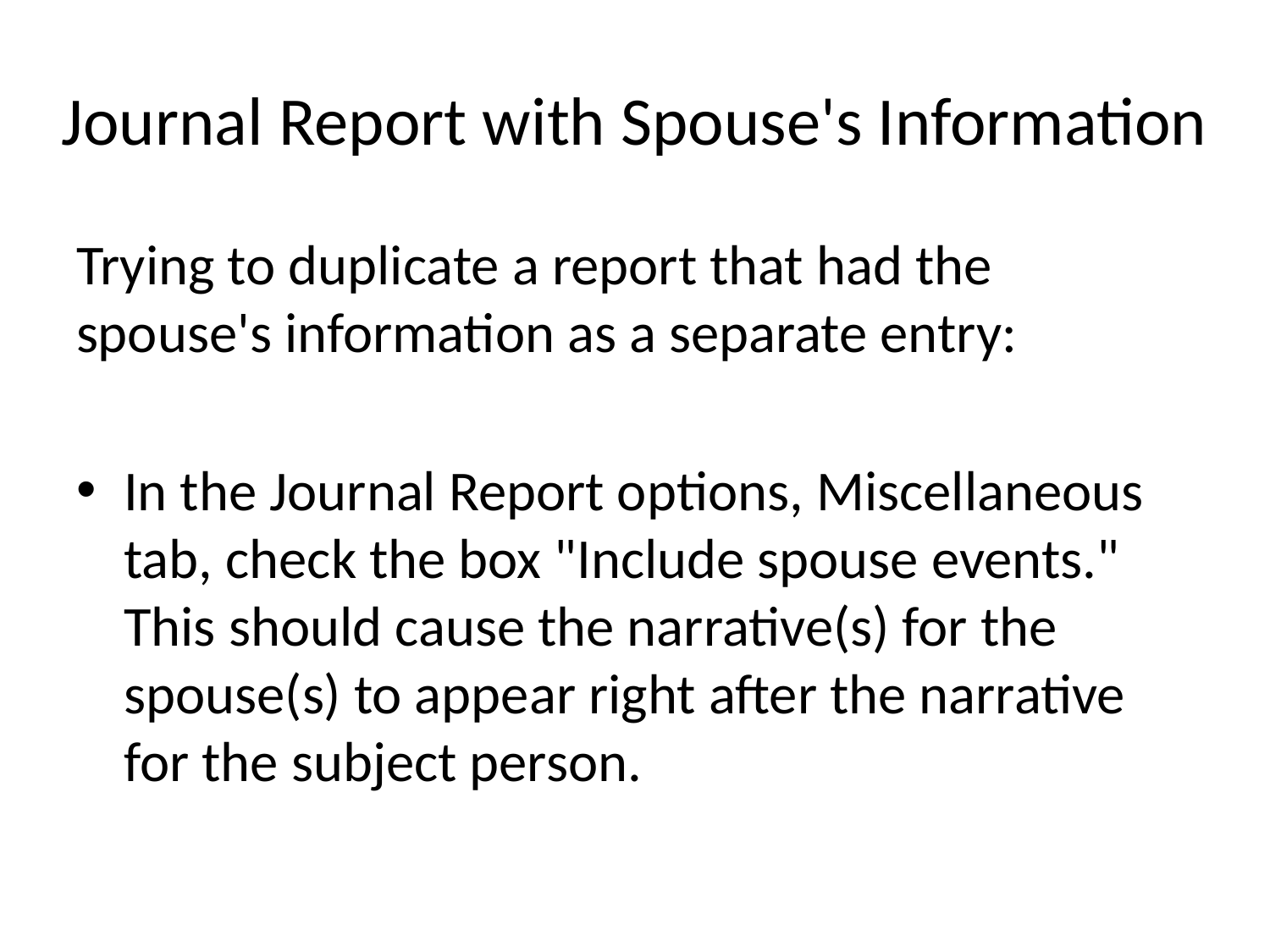

# Journal Report with Spouse's Information
Trying to duplicate a report that had the spouse's information as a separate entry:

In the Journal Report options, Miscellaneous tab, check the box "Include spouse events." This should cause the narrative(s) for the spouse(s) to appear right after the narrative for the subject person.